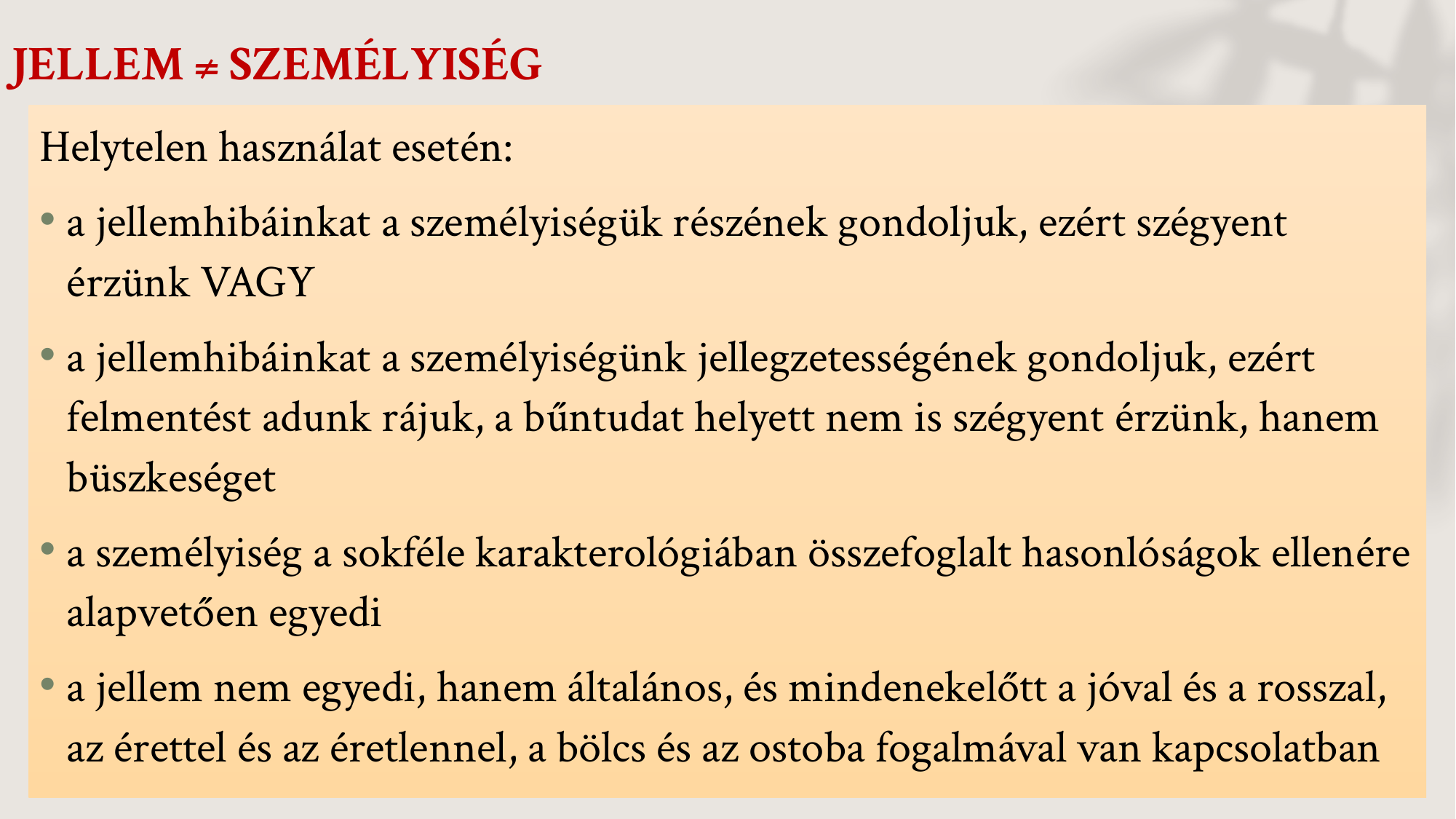

# JELLEM ≠ SZEMÉLYISÉG
Helytelen használat esetén:
a jellemhibáinkat a személyiségük részének gondoljuk, ezért szégyent érzünk VAGY
a jellemhibáinkat a személyiségünk jellegzetességének gondoljuk, ezért felmentést adunk rájuk, a bűntudat helyett nem is szégyent érzünk, hanem büszkeséget
a személyiség a sokféle karakterológiában összefoglalt hasonlóságok ellenére alapvetően egyedi
a jellem nem egyedi, hanem általános, és mindenekelőtt a jóval és a rosszal, az érettel és az éretlennel, a bölcs és az ostoba fogalmával van kapcsolatban